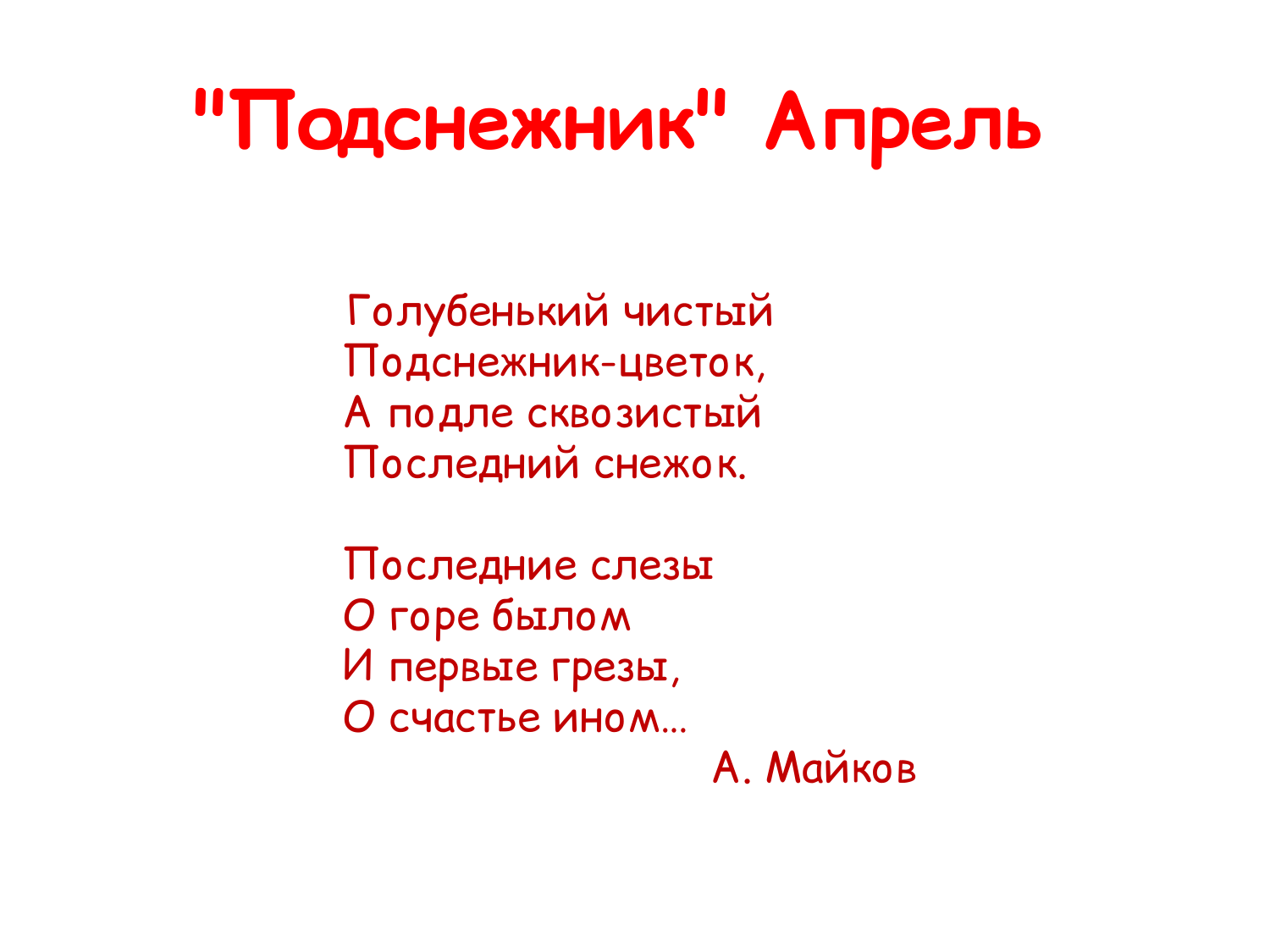

# "Подснежник" Апрель
Голубенький чистый
 Подснежник-цветок,
 А подле сквозистый
 Последний снежок.
 Последние слезы
 О горе былом
 И первые грезы,
 О счастье ином…
			А. Майков